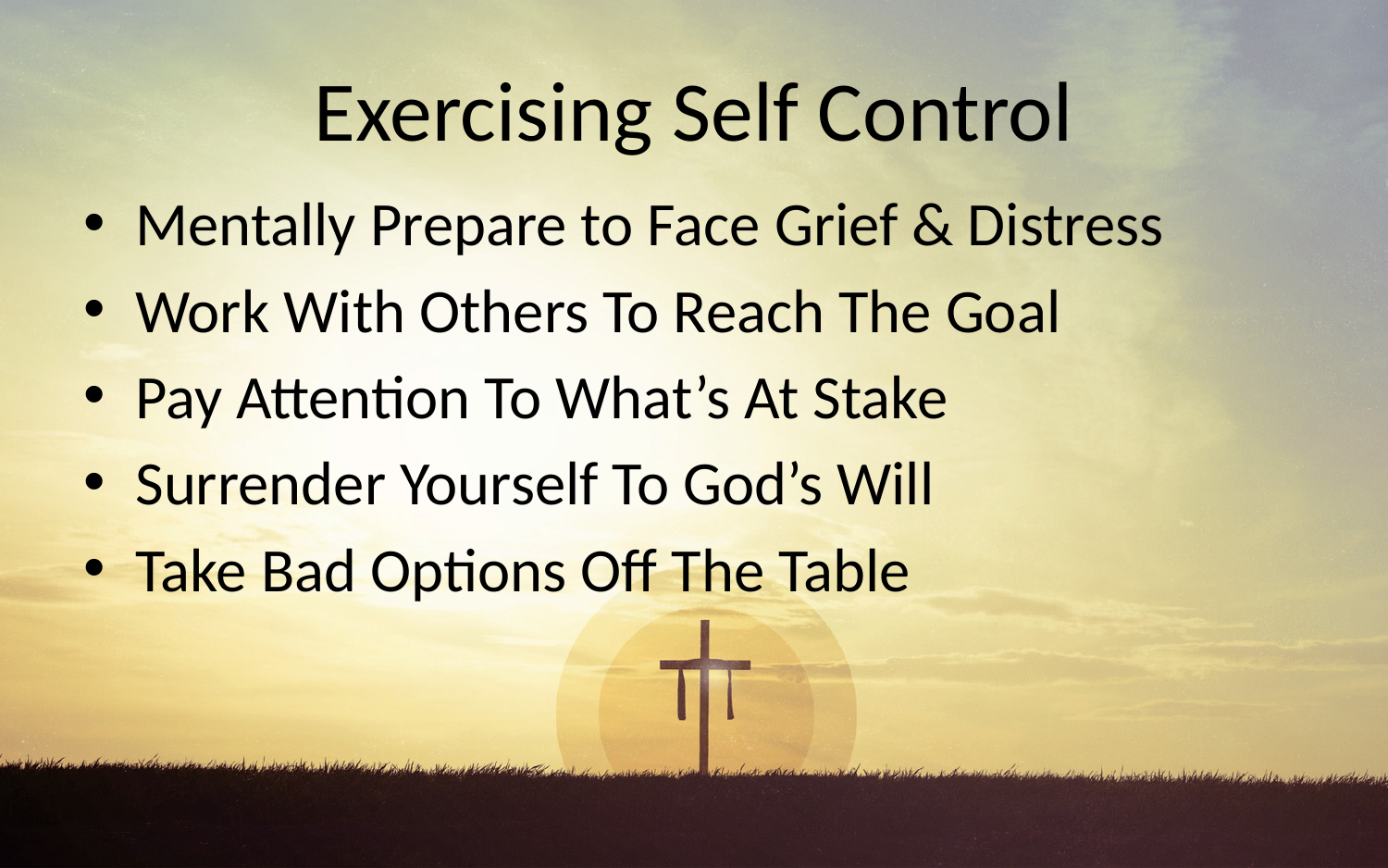

# Exercising Self Control
Mentally Prepare to Face Grief & Distress
Work With Others To Reach The Goal
Pay Attention To What’s At Stake
Surrender Yourself To God’s Will
Take Bad Options Off The Table